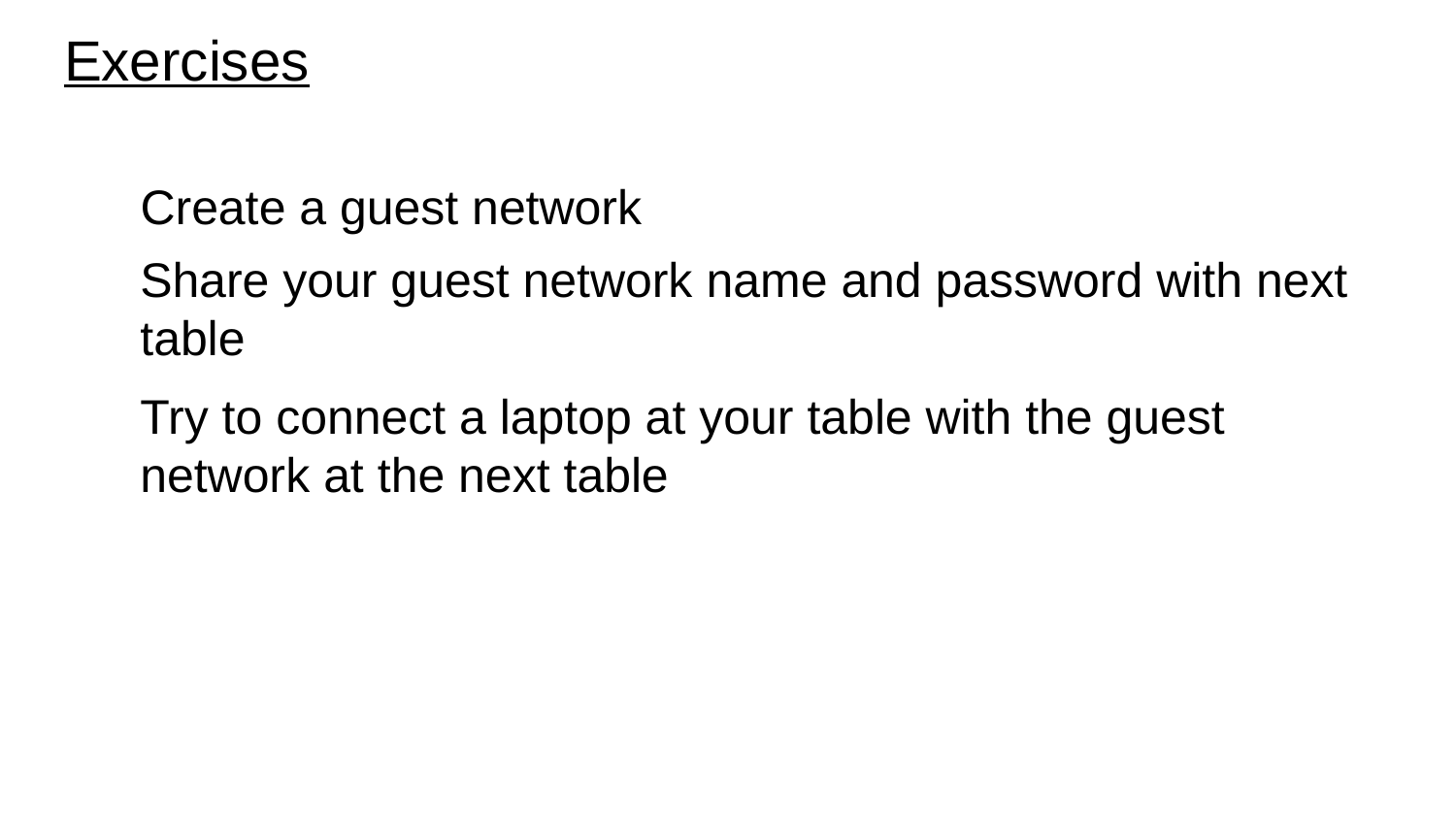

# Exercises
Create a guest network
Share your guest network name and password with next table
Try to connect a laptop at your table with the guest network at the next table